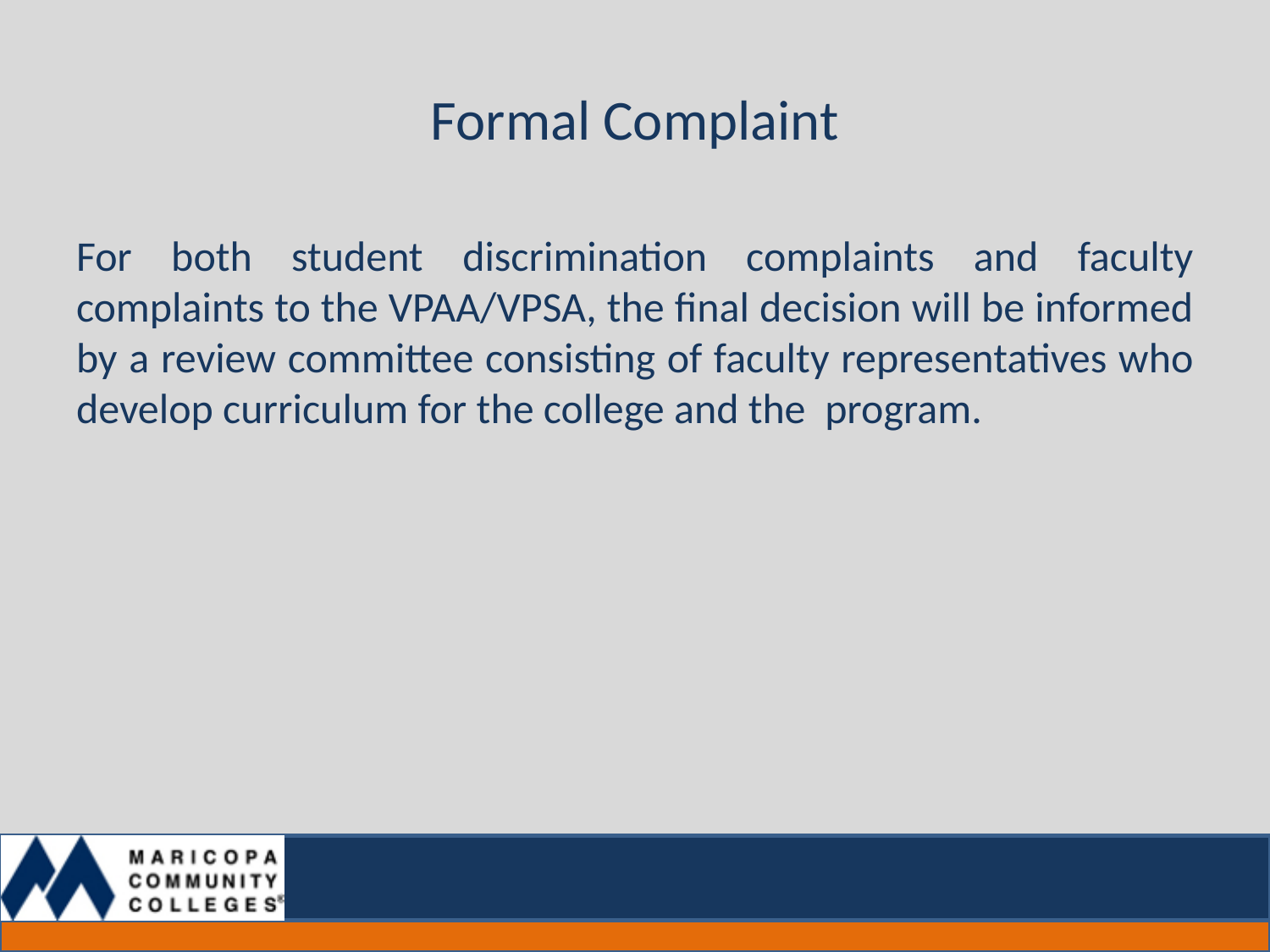

# Formal Complaint
For both student discrimination complaints and faculty complaints to the VPAA/VPSA, the final decision will be informed by a review committee consisting of faculty representatives who develop curriculum for the college and the  program.